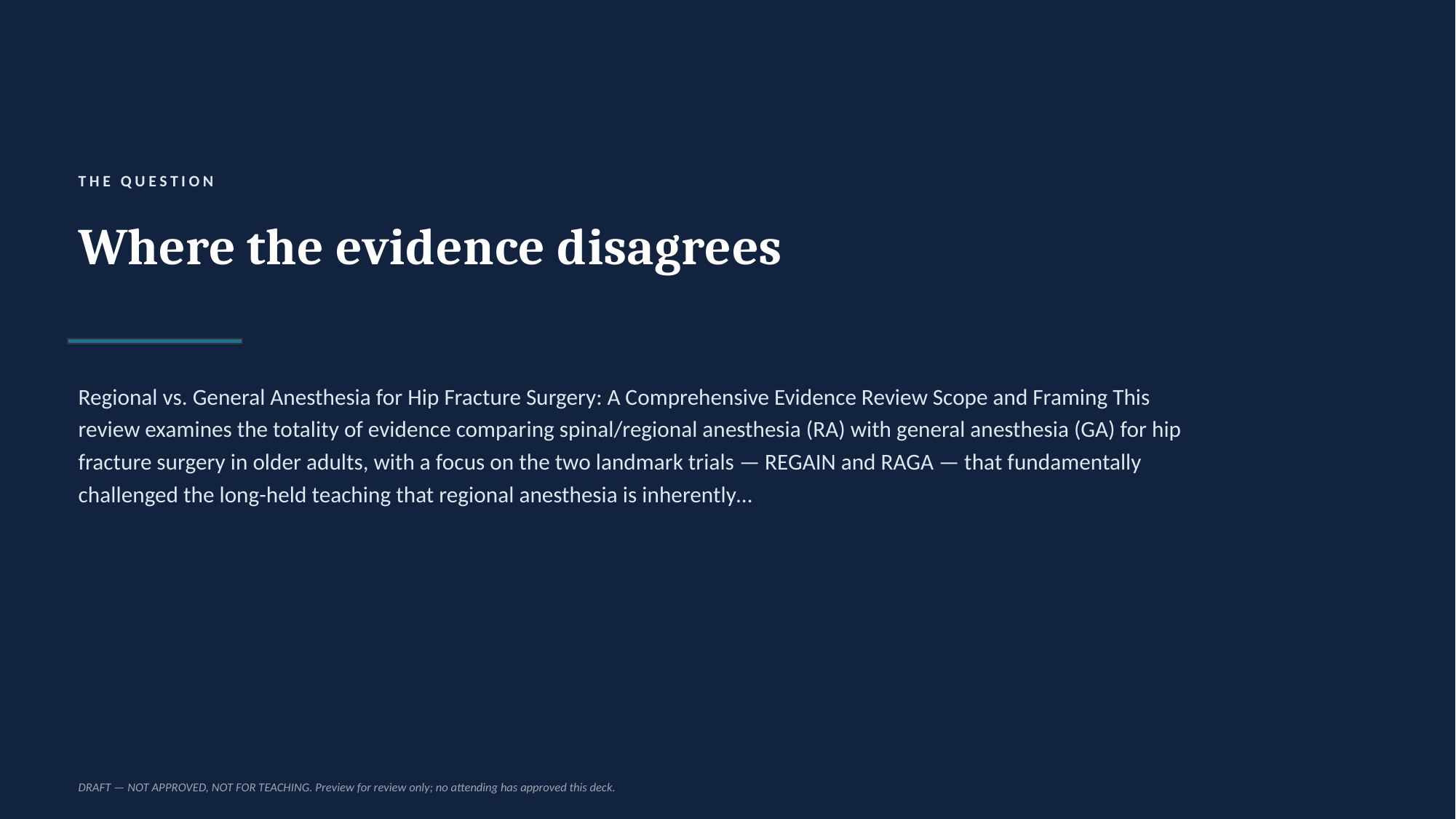

THE QUESTION
Where the evidence disagrees

Regional vs. General Anesthesia for Hip Fracture Surgery: A Comprehensive Evidence Review Scope and Framing This review examines the totality of evidence comparing spinal/regional anesthesia (RA) with general anesthesia (GA) for hip fracture surgery in older adults, with a focus on the two landmark trials — REGAIN and RAGA — that fundamentally challenged the long-held teaching that regional anesthesia is inherently…
DRAFT — NOT APPROVED, NOT FOR TEACHING. Preview for review only; no attending has approved this deck.